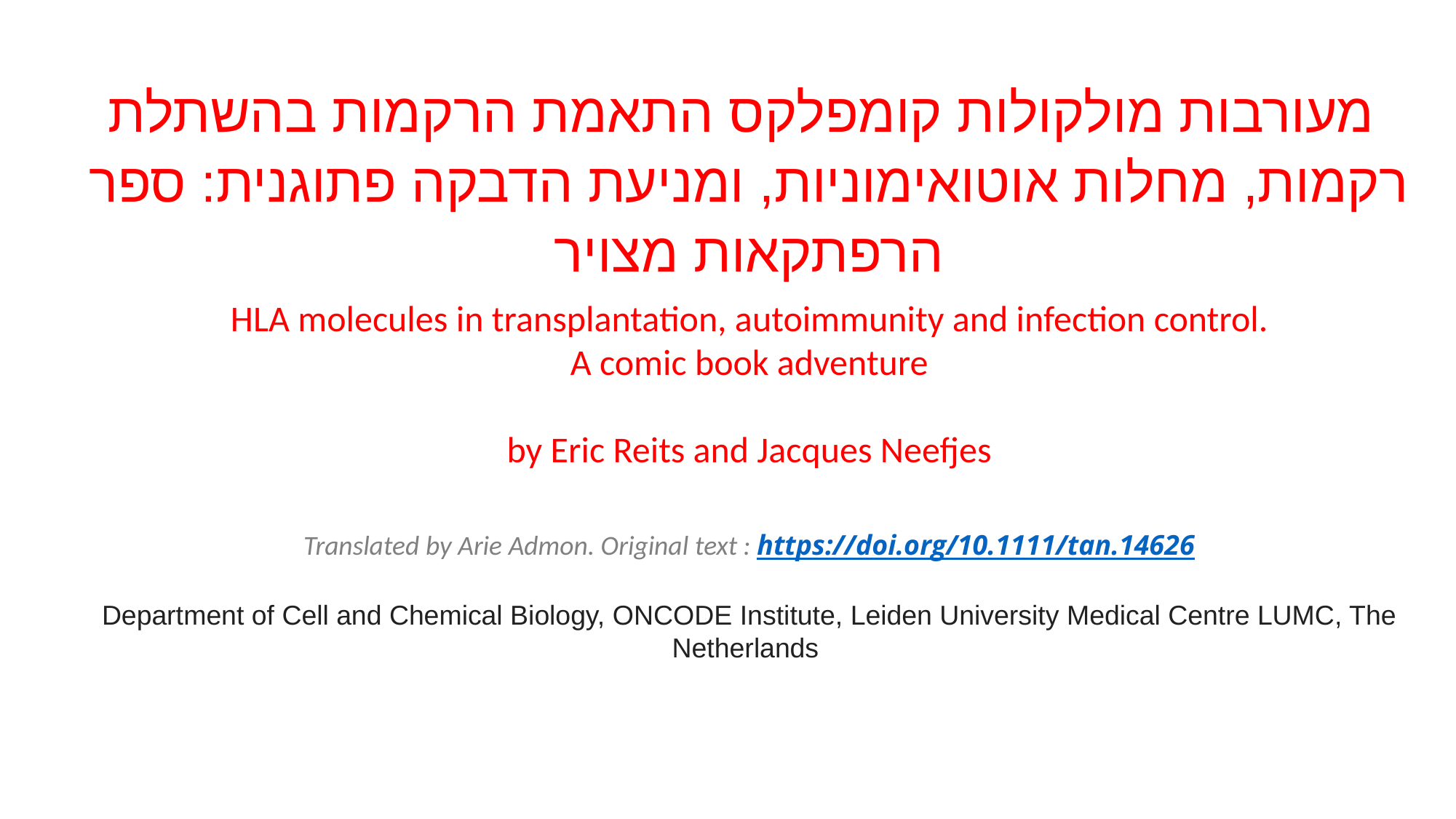

מעורבות מולקולות קומפלקס התאמת הרקמות בהשתלת רקמות, מחלות אוטואימוניות, ומניעת הדבקה פתוגנית: ספר הרפתקאות מצויר
HLA molecules in transplantation, autoimmunity and infection control.
A comic book adventure

by Eric Reits and Jacques Neefjes

Translated by Arie Admon. Original text : https://doi.org/10.1111/tan.14626

Department of Cell and Chemical Biology, ONCODE Institute, Leiden University Medical Centre LUMC, The Netherlands